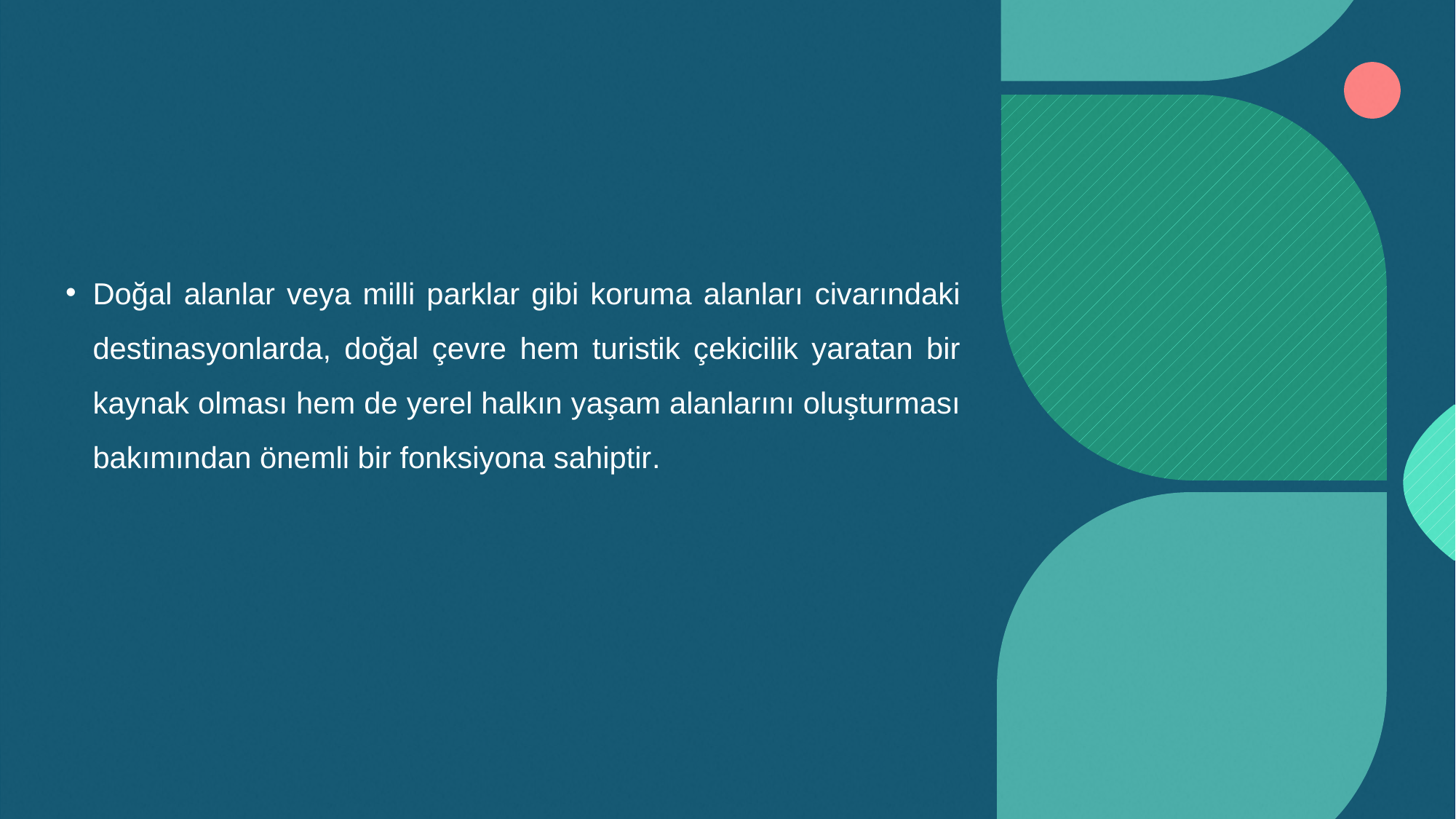

#
Doğal alanlar veya milli parklar gibi koruma alanları civarındaki destinasyonlarda, doğal çevre hem turistik çekicilik yaratan bir kaynak olması hem de yerel halkın yaşam alanlarını oluşturması bakımından önemli bir fonksiyona sahiptir.